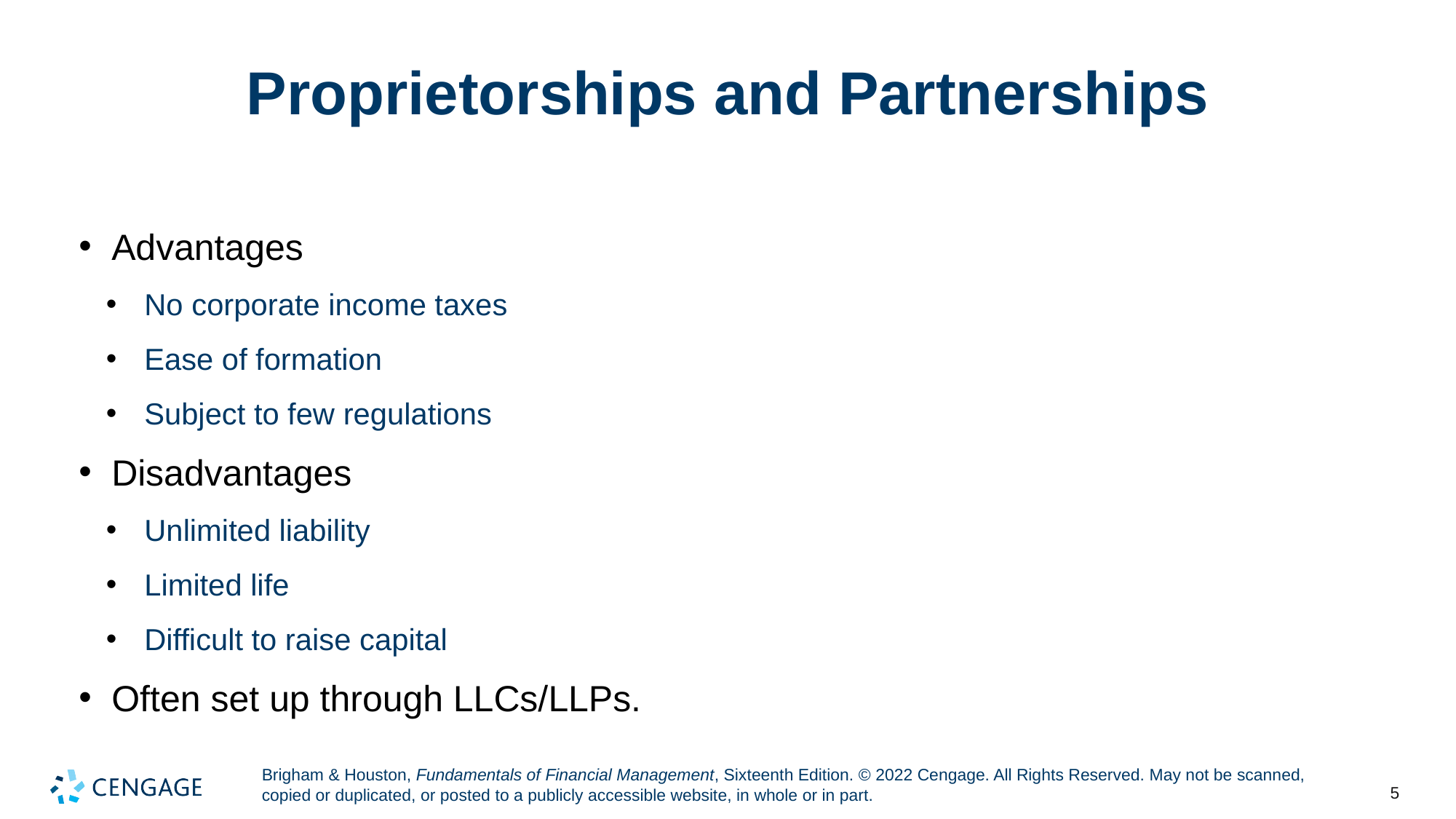

# Proprietorships and Partnerships
Advantages
No corporate income taxes
Ease of formation
Subject to few regulations
Disadvantages
Unlimited liability
Limited life
Difficult to raise capital
Often set up through LLCs/LLPs.